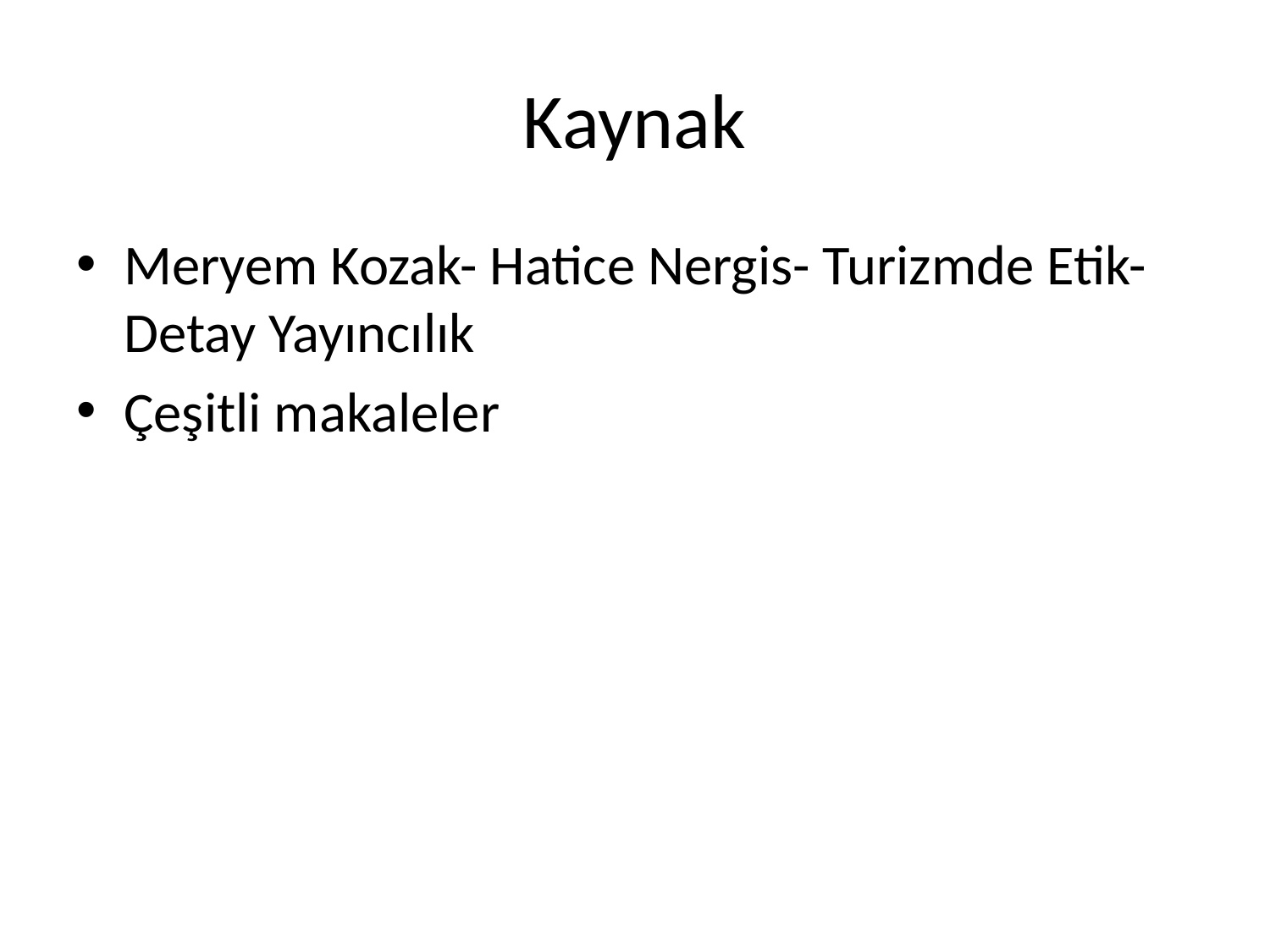

# Kaynak
Meryem Kozak- Hatice Nergis- Turizmde Etik- Detay Yayıncılık
Çeşitli makaleler